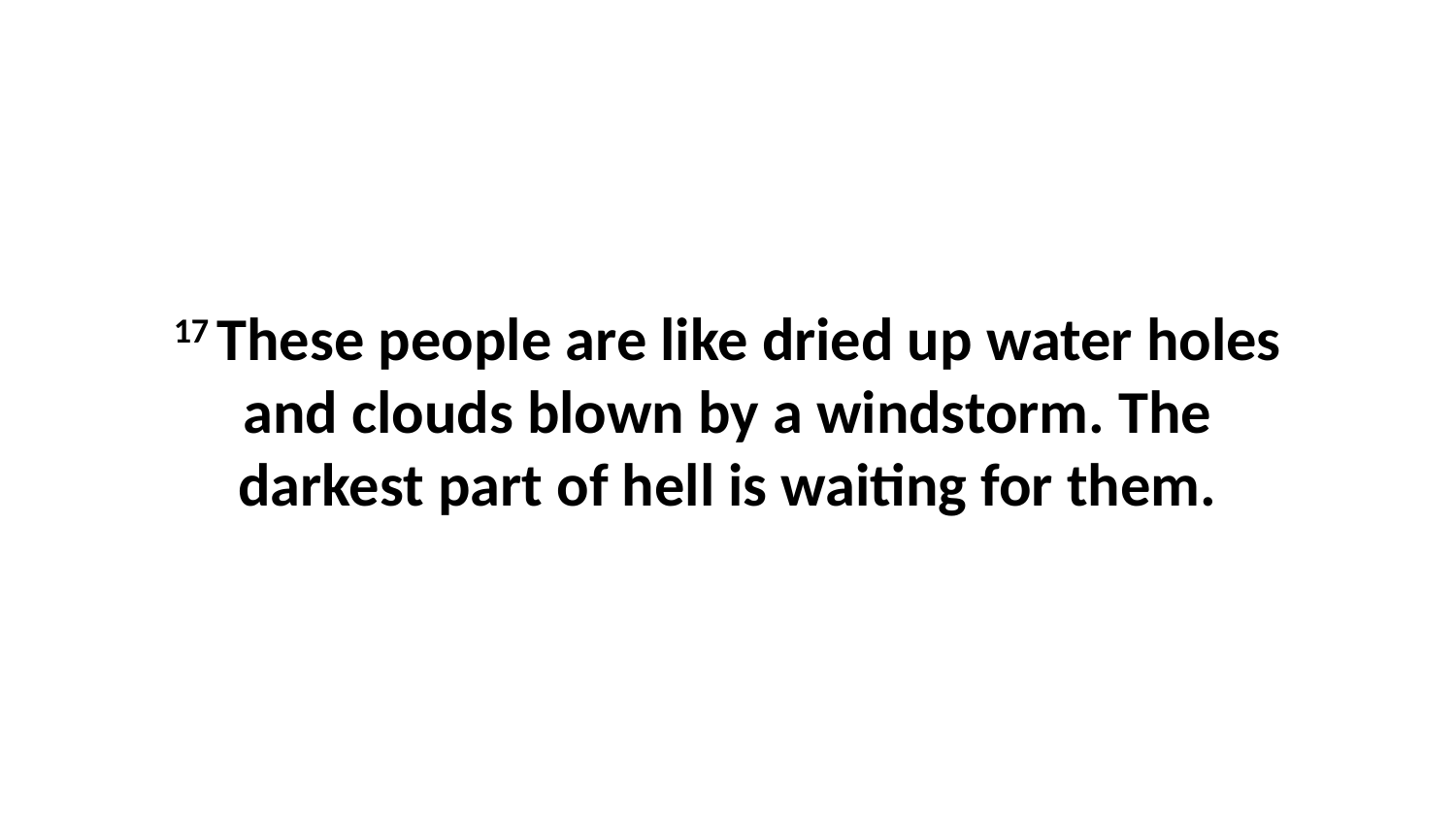

17 These people are like dried up water holes and clouds blown by a windstorm. The darkest part of hell is waiting for them.